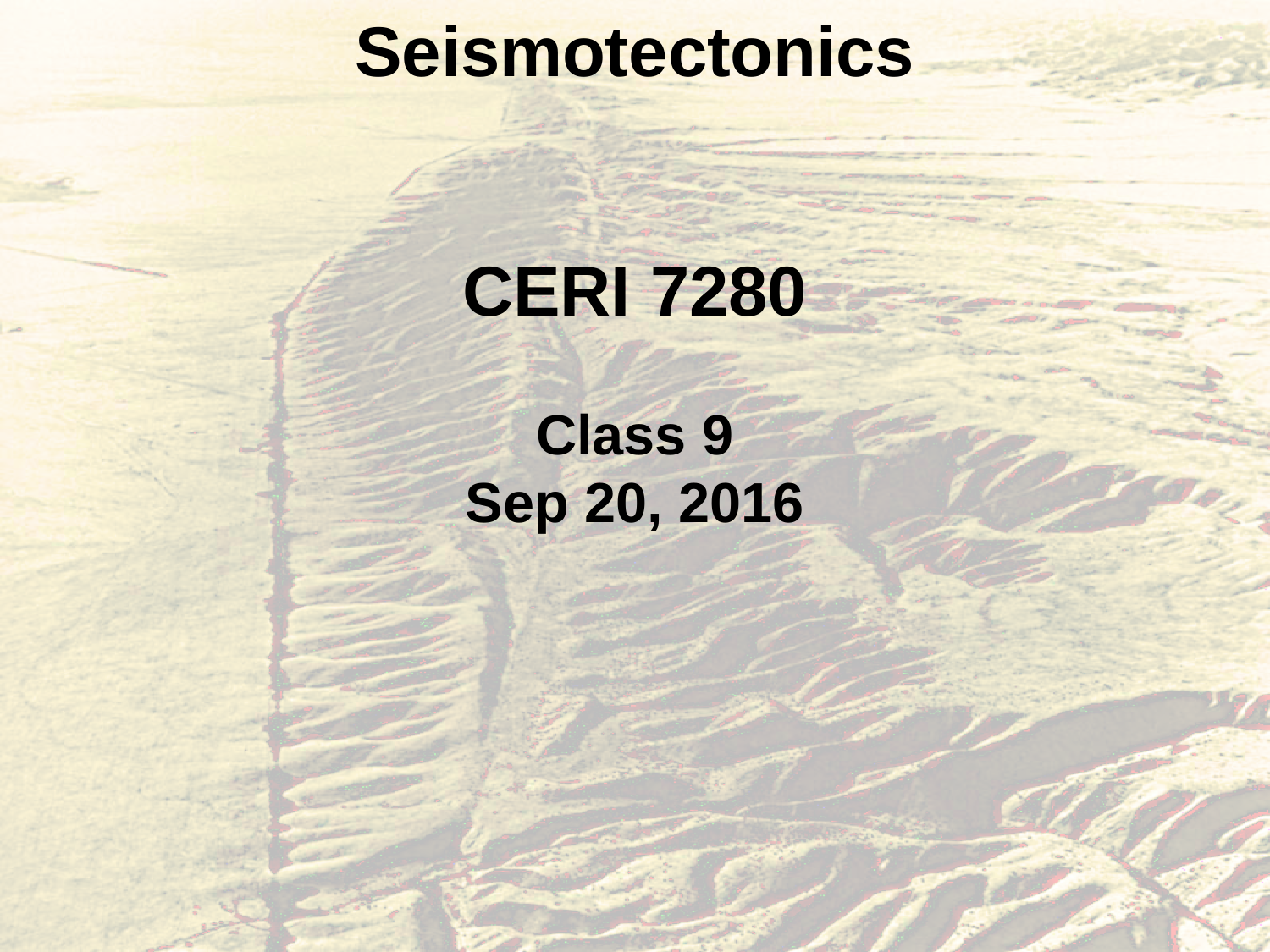

Seismotectonics

CERI 7280

Class 9
Sep 20, 2016